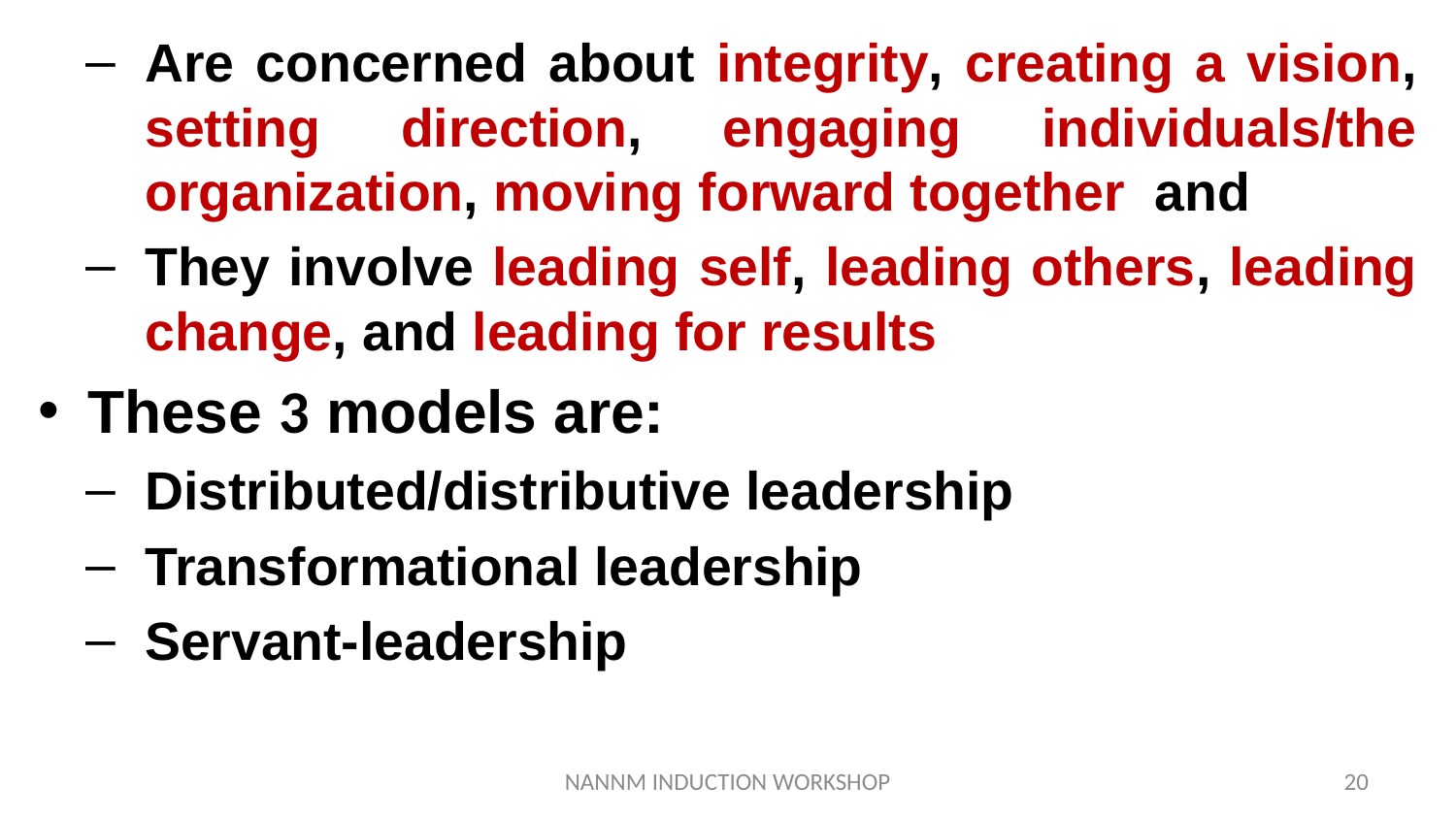

Are concerned about integrity, creating a vision, setting direction, engaging individuals/the organization, moving forward together  and
They involve leading self, leading others, leading change, and leading for results
These 3 models are:
Distributed/distributive leadership
Transformational leadership
Servant-leadership
NANNM INDUCTION WORKSHOP
20